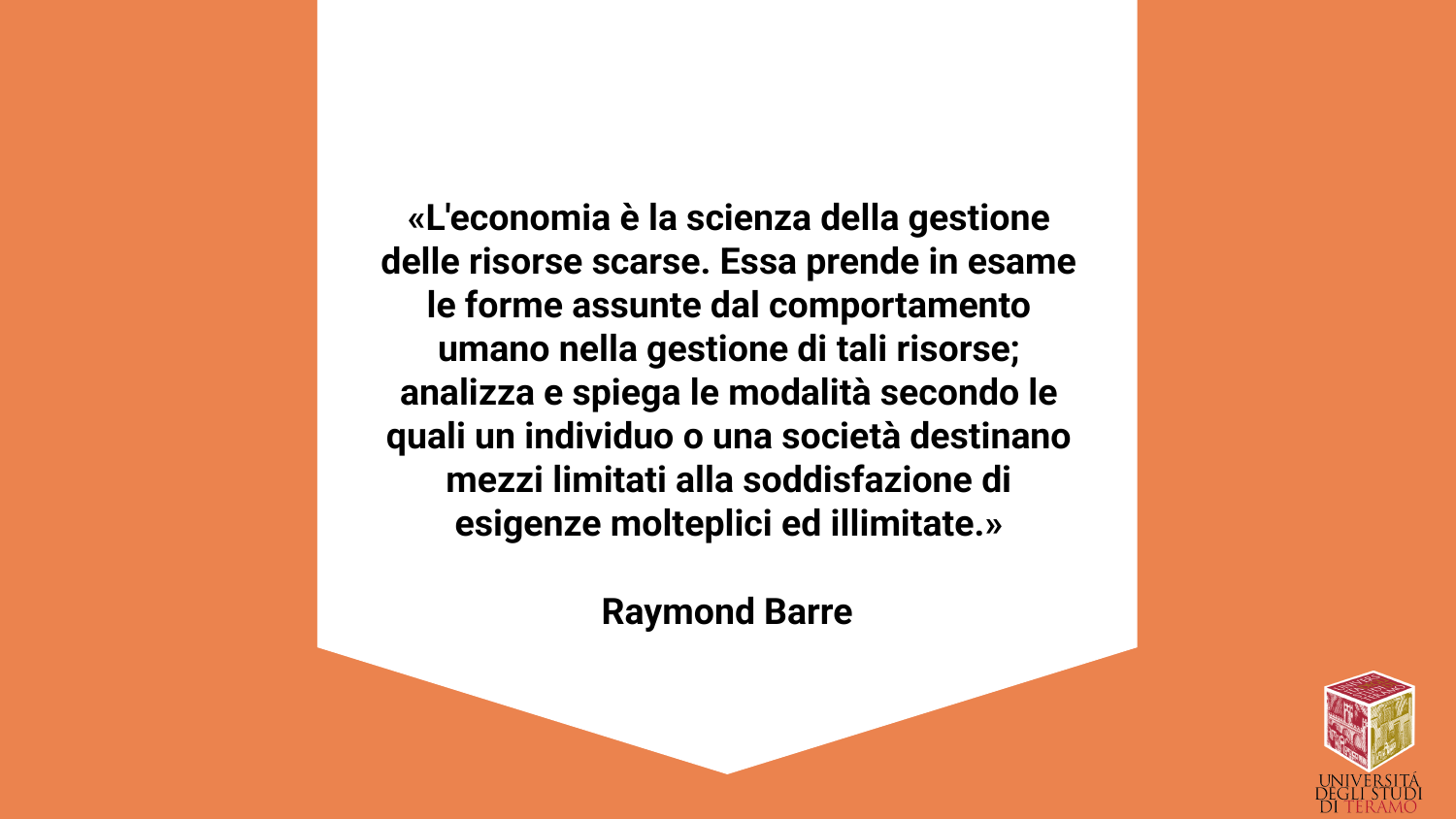

# «L'economia è la scienza della gestione delle risorse scarse. Essa prende in esame le forme assunte dal comportamento umano nella gestione di tali risorse; analizza e spiega le modalità secondo le quali un individuo o una società destinano mezzi limitati alla soddisfazione di esigenze molteplici ed illimitate.»
Raymond Barre